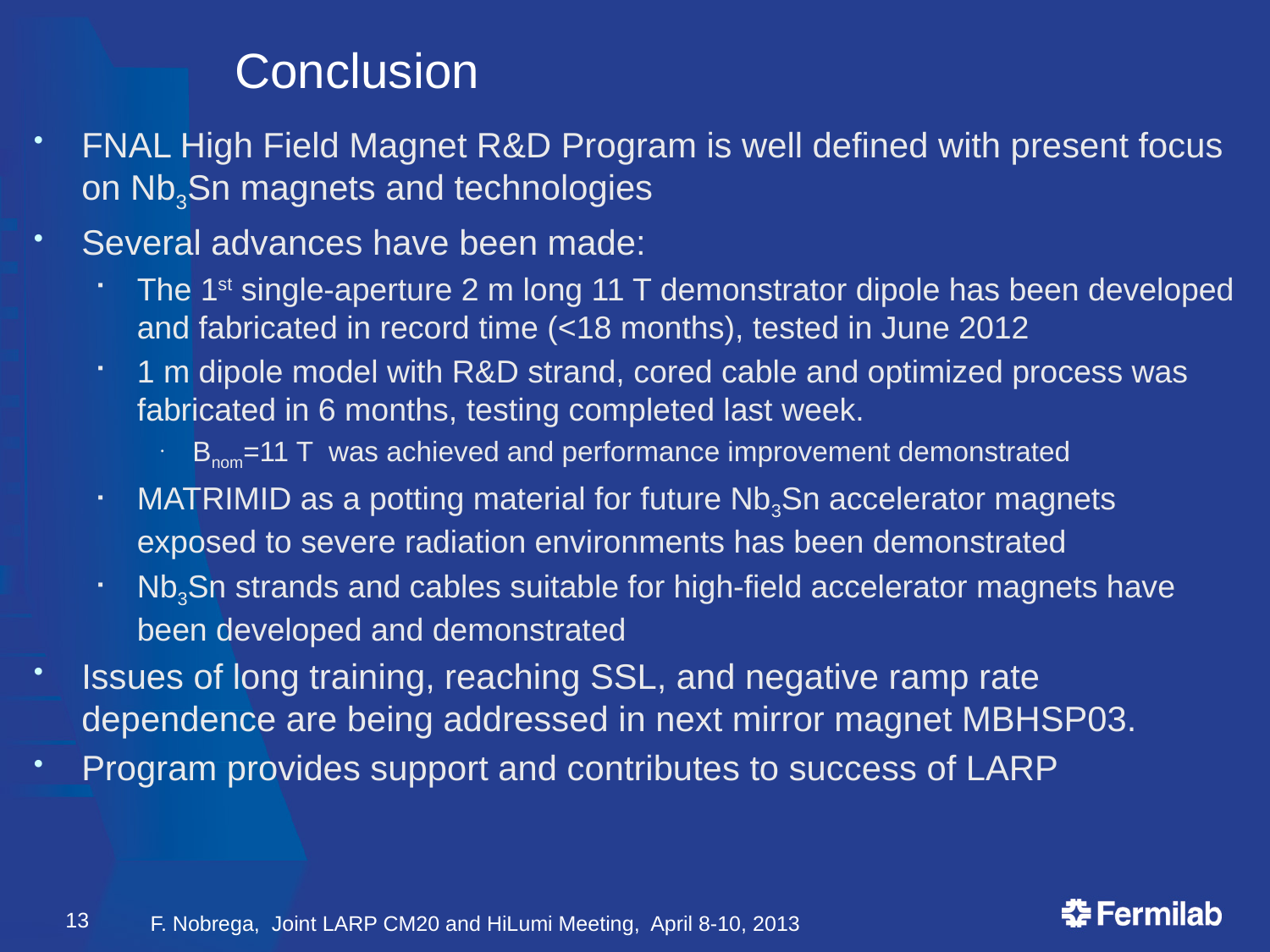

# Conclusion
FNAL High Field Magnet R&D Program is well defined with present focus on Nb3Sn magnets and technologies
Several advances have been made:
The 1st single-aperture 2 m long 11 T demonstrator dipole has been developed and fabricated in record time (<18 months), tested in June 2012
1 m dipole model with R&D strand, cored cable and optimized process was fabricated in 6 months, testing completed last week.
Bnom=11 T  was achieved and performance improvement demonstrated
MATRIMID as a potting material for future Nb3Sn accelerator magnets exposed to severe radiation environments has been demonstrated
Nb3Sn strands and cables suitable for high-field accelerator magnets have been developed and demonstrated
Issues of long training, reaching SSL, and negative ramp rate dependence are being addressed in next mirror magnet MBHSP03.
Program provides support and contributes to success of LARP
13
F. Nobrega,  Joint LARP CM20 and HiLumi Meeting,  April 8-10, 2013